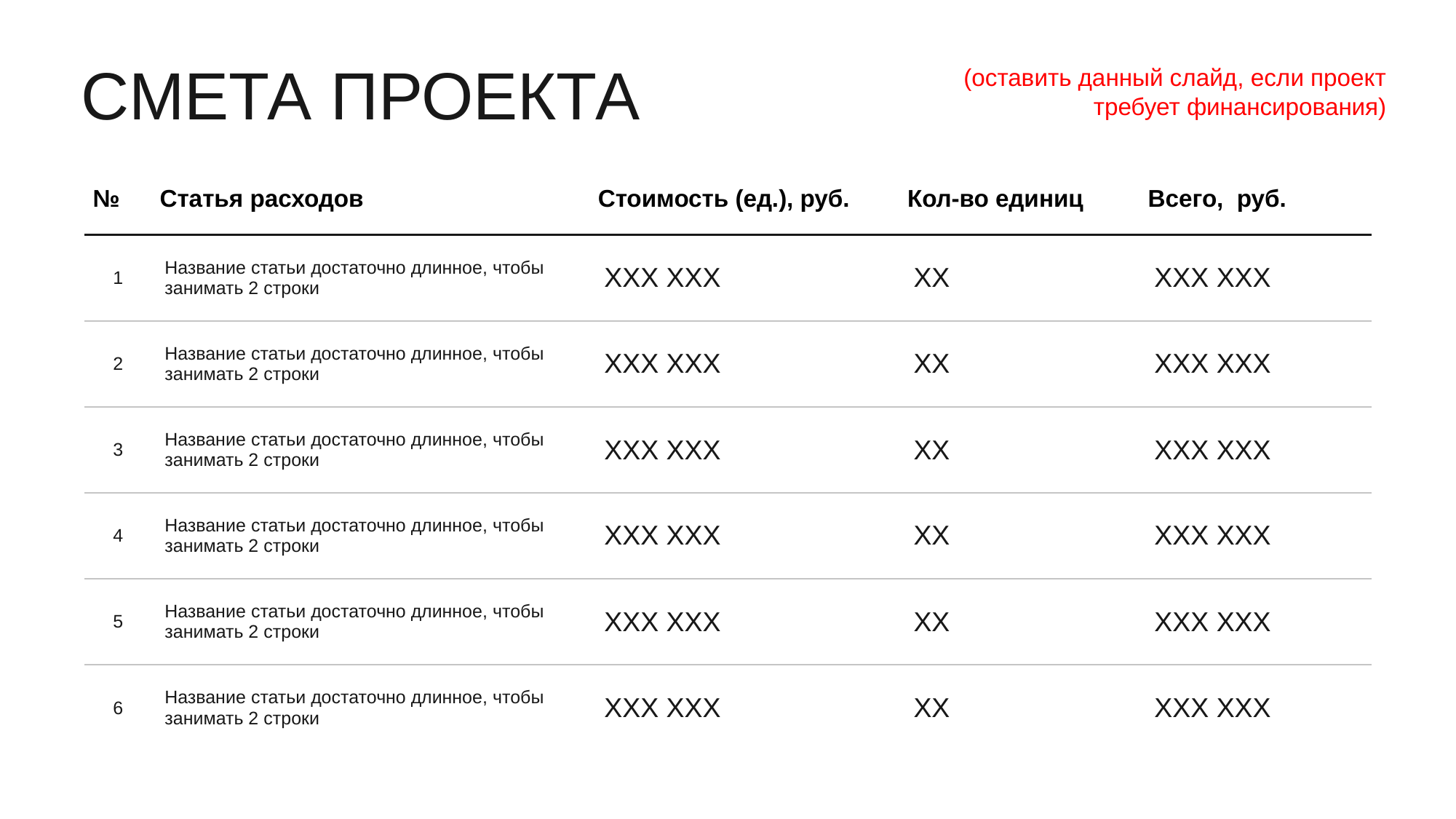

СМЕТА ПРОЕКТА
(оставить данный слайд, если проект требует финансирования)
| № | Статья расходов | Стоимость (ед.), руб. | Кол-во единиц | Всего, руб. |
| --- | --- | --- | --- | --- |
| 1 | Название статьи достаточно длинное, чтобы занимать 2 строки | ХХХ ХХХ | ХХ | ХХХ ХХХ |
| 2 | Название статьи достаточно длинное, чтобы занимать 2 строки | ХХХ ХХХ | ХХ | ХХХ ХХХ |
| 3 | Название статьи достаточно длинное, чтобы занимать 2 строки | ХХХ ХХХ | ХХ | ХХХ ХХХ |
| 4 | Название статьи достаточно длинное, чтобы занимать 2 строки | ХХХ ХХХ | ХХ | ХХХ ХХХ |
| 5 | Название статьи достаточно длинное, чтобы занимать 2 строки | ХХХ ХХХ | ХХ | ХХХ ХХХ |
| 6 | Название статьи достаточно длинное, чтобы занимать 2 строки | ХХХ ХХХ | ХХ | ХХХ ХХХ |